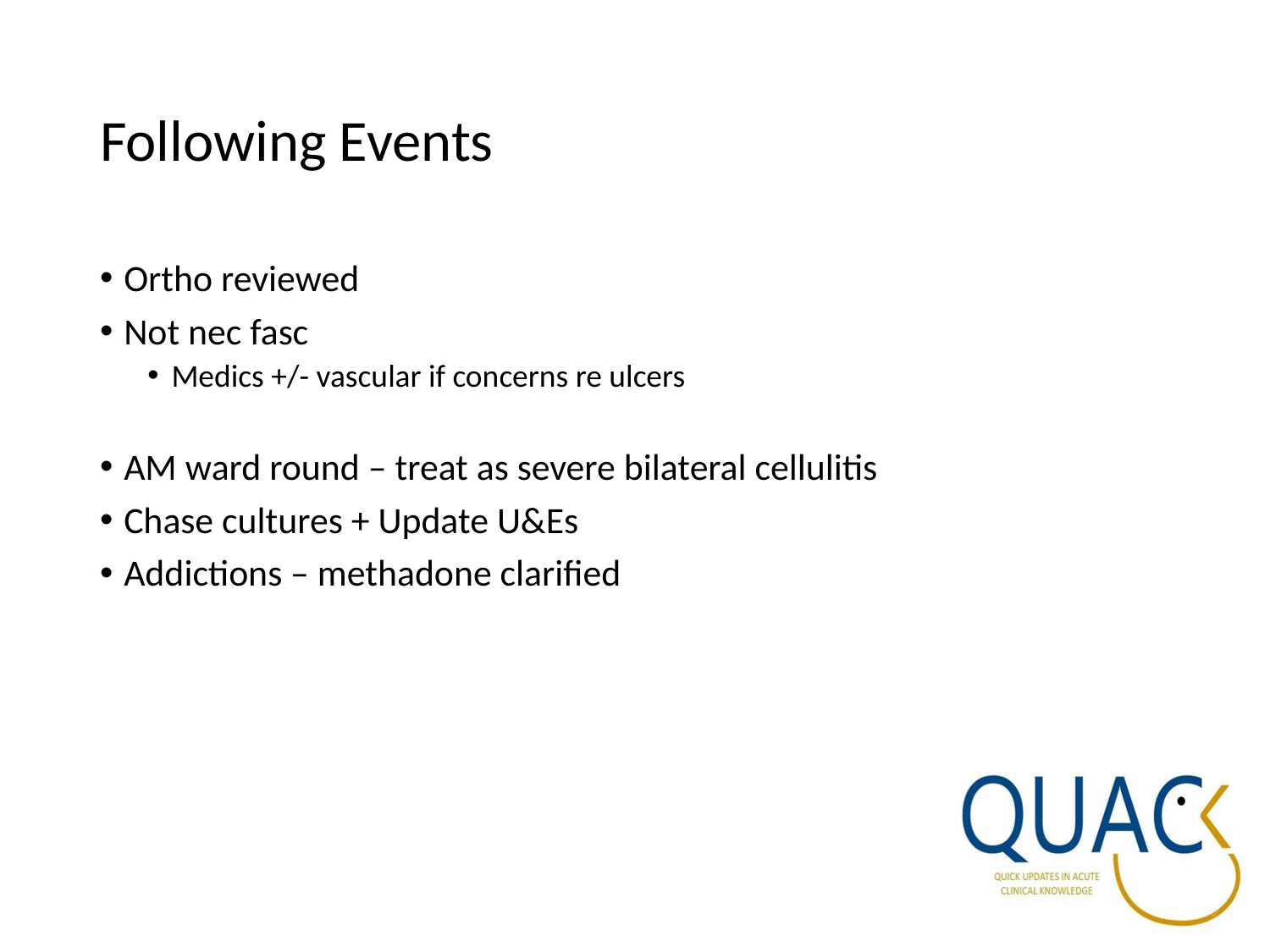

# Following Events
Ortho reviewed
Not nec fasc
Medics +/- vascular if concerns re ulcers

AM ward round – treat as severe bilateral cellulitis
Chase cultures + Update U&Es
Addictions – methadone clarified